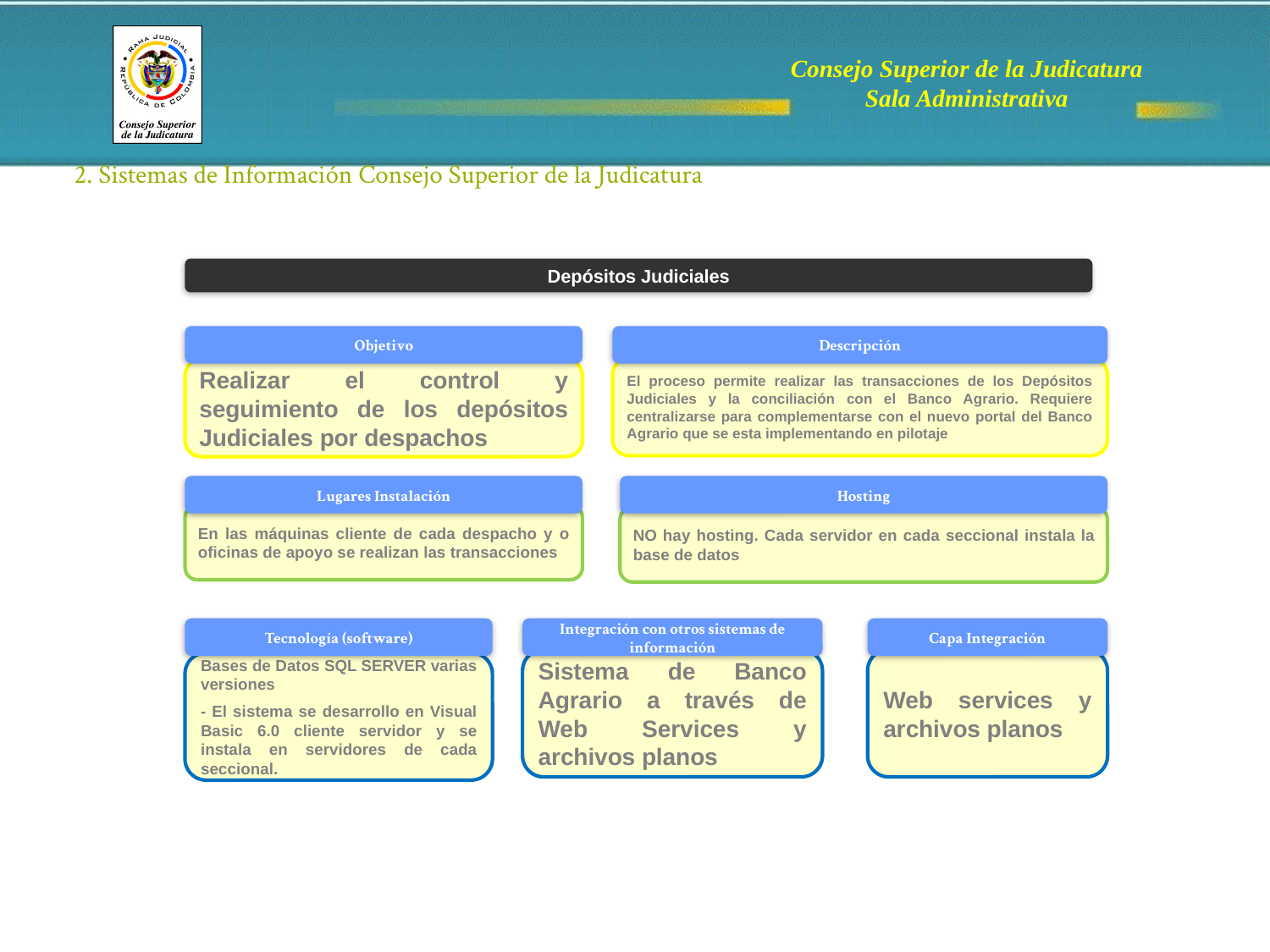

2. Sistemas de Información Consejo Superior de la Judicatura
Depósitos Judiciales
Objetivo
Descripción
El proceso permite realizar las transacciones de los Depósitos Judiciales y la conciliación con el Banco Agrario. Requiere centralizarse para complementarse con el nuevo portal del Banco Agrario que se esta implementando en pilotaje
Realizar el control y seguimiento de los depósitos Judiciales por despachos
Hosting
Lugares Instalación
En las máquinas cliente de cada despacho y o oficinas de apoyo se realizan las transacciones
NO hay hosting. Cada servidor en cada seccional instala la base de datos
Tecnología (software)
Integración con otros sistemas de información
Capa Integración
Sistema de Banco Agrario a través de Web Services y archivos planos
Web services y archivos planos
Bases de Datos SQL SERVER varias versiones
- El sistema se desarrollo en Visual Basic 6.0 cliente servidor y se instala en servidores de cada seccional.